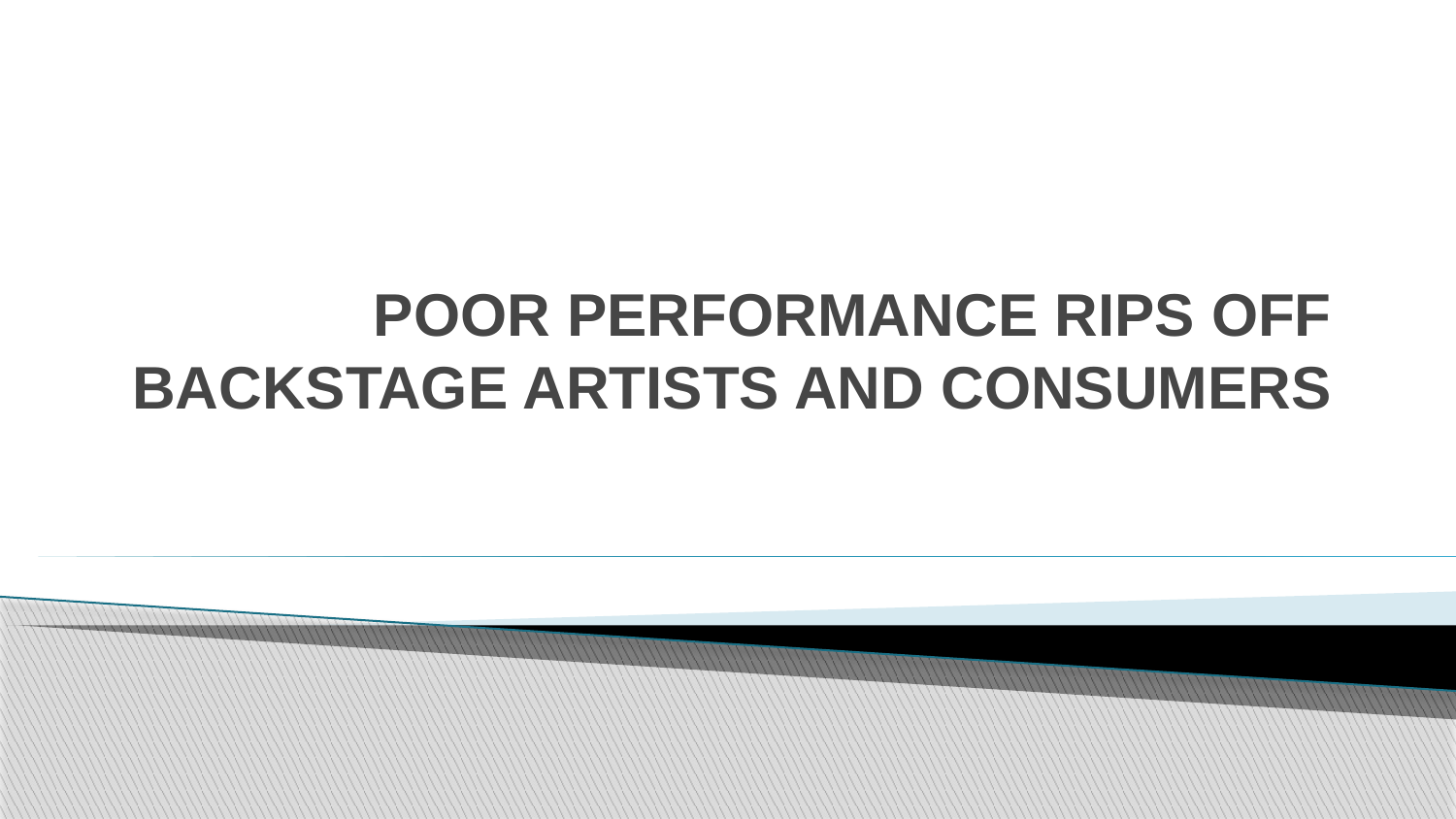

# POOR PERFORMANCE RIPS OFF BACKSTAGE ARTISTS AND CONSUMERS